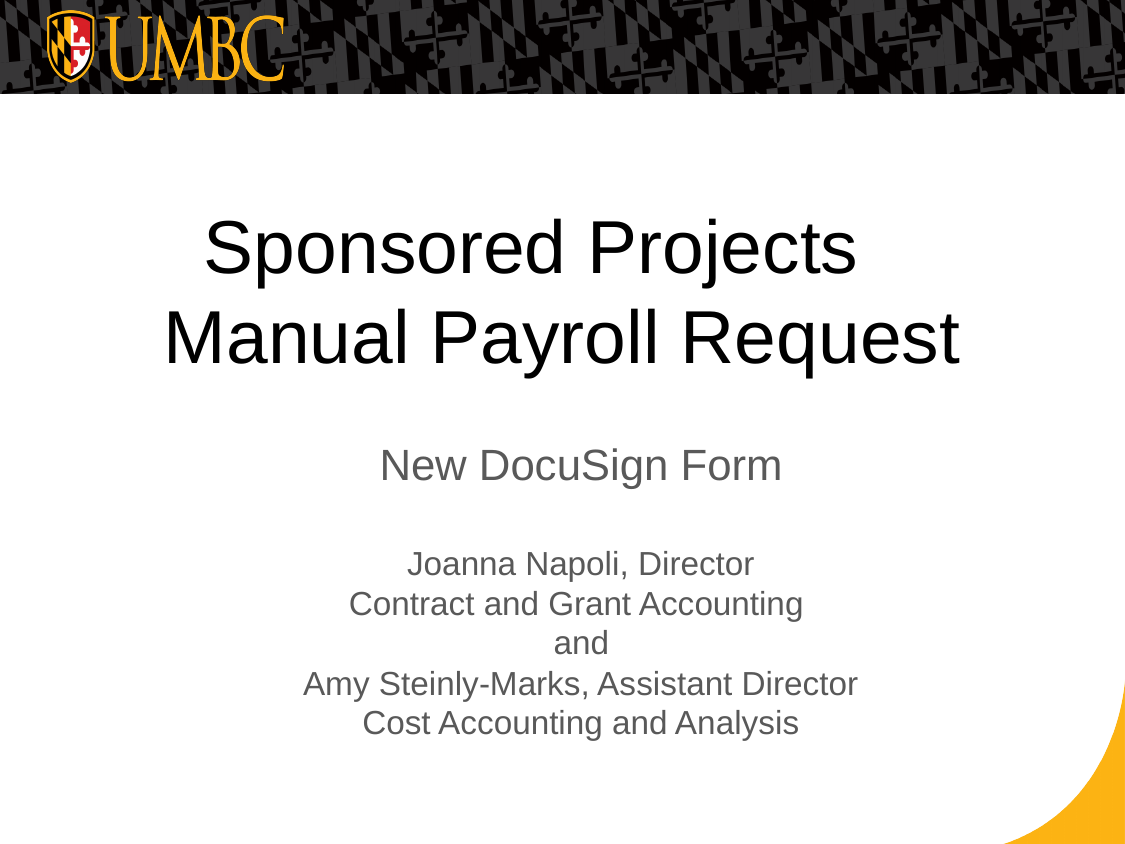

# Sponsored Projects Manual Payroll Request
New DocuSign Form

Joanna Napoli, Director
Contract and Grant Accounting
and
Amy Steinly-Marks, Assistant Director
Cost Accounting and Analysis